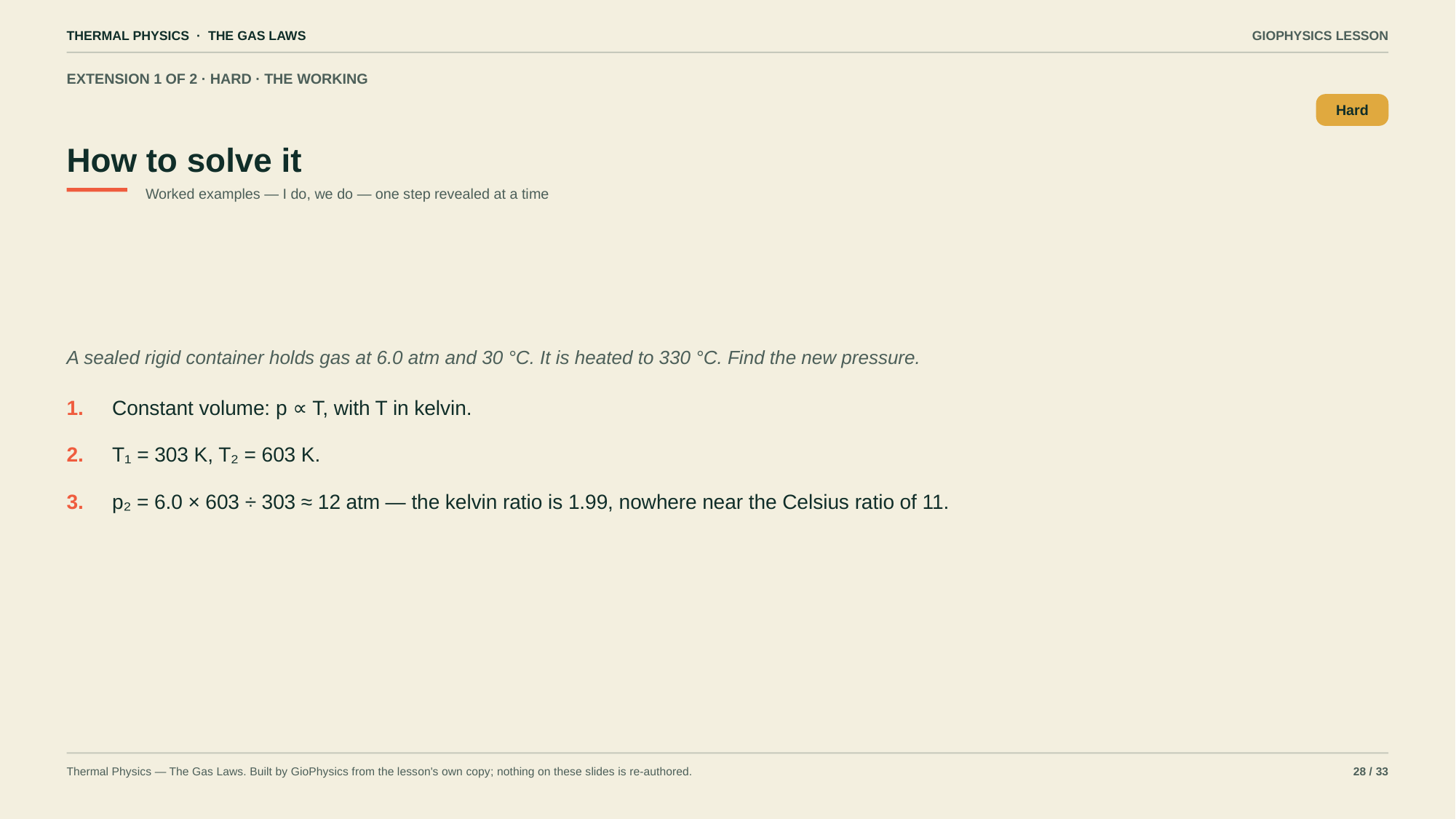

THERMAL PHYSICS  ·  THE GAS LAWS
GIOPHYSICS LESSON

EXTENSION 1 OF 2 · HARD · THE WORKING
How to solve it

Hard
Worked examples — I do, we do — one step revealed at a time

A sealed rigid container holds gas at 6.0 atm and 30 °C. It is heated to 330 °C. Find the new pressure.
1.
Constant volume: p ∝ T, with T in kelvin.
2.
T₁ = 303 K, T₂ = 603 K.
3.
p₂ = 6.0 × 603 ÷ 303 ≈ 12 atm — the kelvin ratio is 1.99, nowhere near the Celsius ratio of 11.

Thermal Physics — The Gas Laws. Built by GioPhysics from the lesson's own copy; nothing on these slides is re-authored.
28 / 33